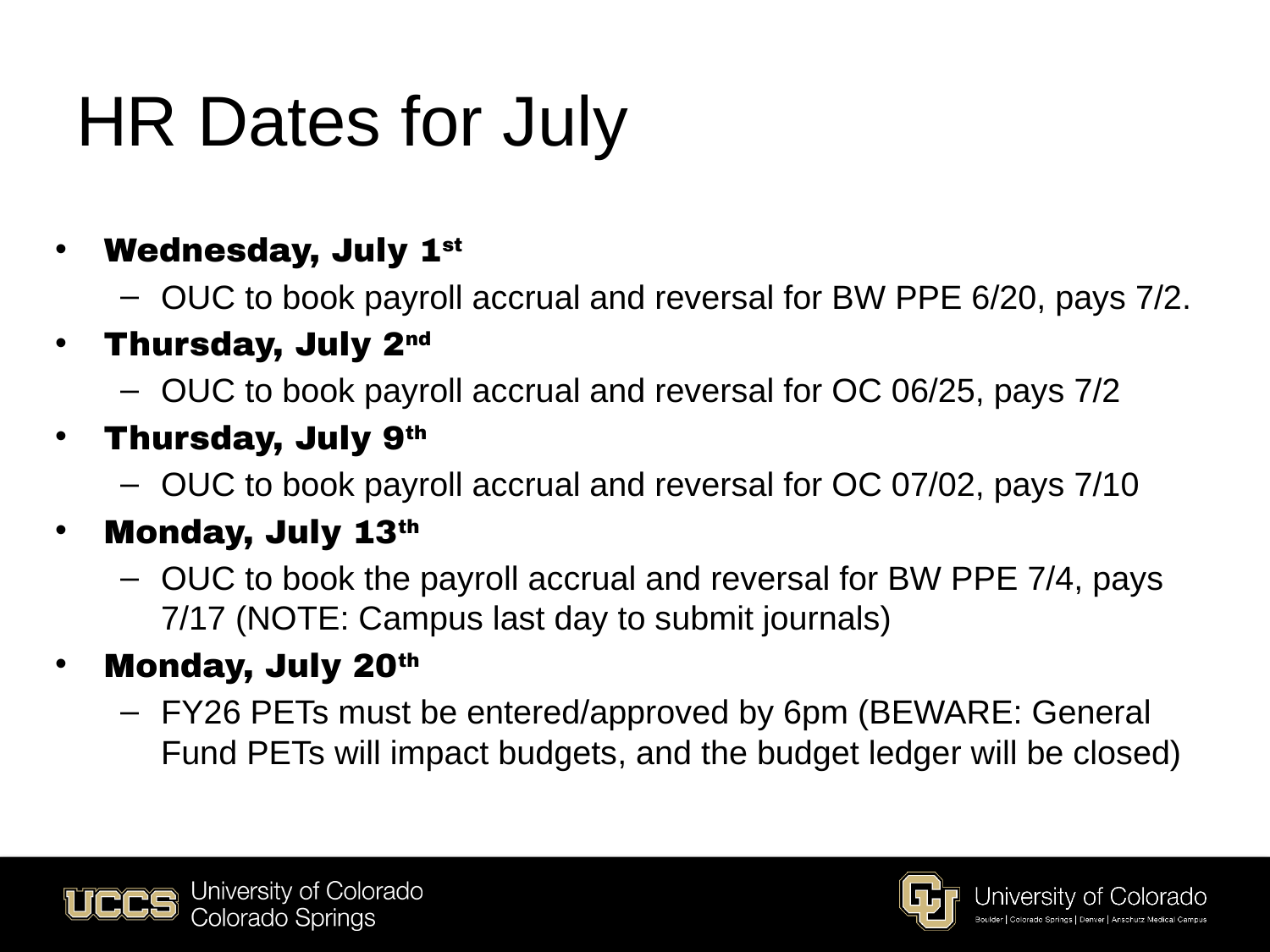

# HR Dates for July
Wednesday, July 1st
OUC to book payroll accrual and reversal for BW PPE 6/20, pays 7/2.
Thursday, July 2nd
OUC to book payroll accrual and reversal for OC 06/25, pays 7/2
Thursday, July 9th
OUC to book payroll accrual and reversal for OC 07/02, pays 7/10
Monday, July 13th
OUC to book the payroll accrual and reversal for BW PPE 7/4, pays 7/17 (NOTE: Campus last day to submit journals)
Monday, July 20th
FY26 PETs must be entered/approved by 6pm (BEWARE: General Fund PETs will impact budgets, and the budget ledger will be closed)